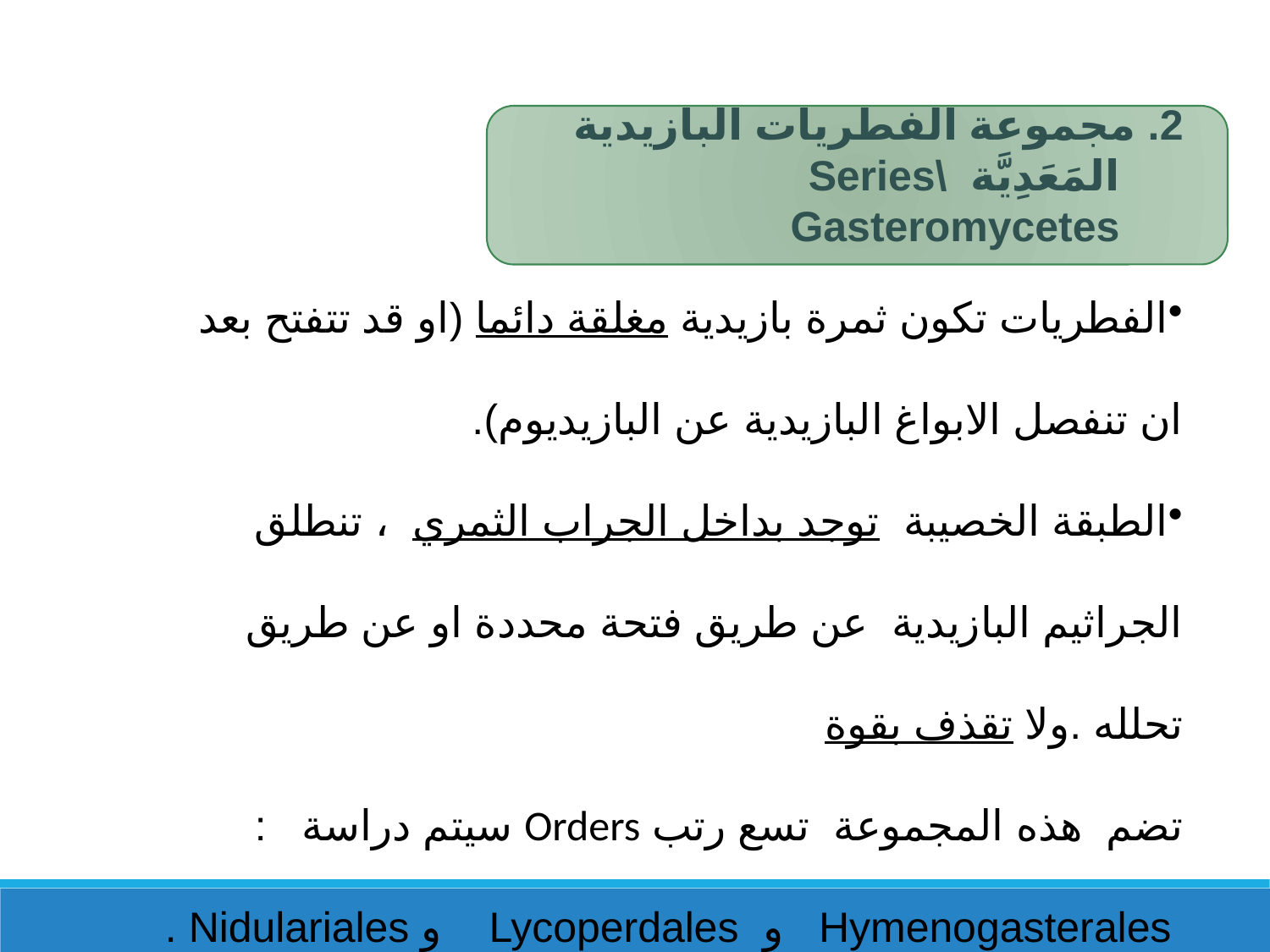

2. مجموعة الفطريات البازيدية المَعَدِيَّة  Series\ Gasteromycetes
الفطريات تكون ثمرة بازيدية مغلقة دائما (او قد تتفتح بعد ان تنفصل الابواغ البازيدية عن البازيديوم).
الطبقة الخصيبة  توجد بداخل الجراب الثمري  ، تنطلق الجراثيم البازيدية  عن طريق فتحة محددة او عن طريق تحلله .ولا تقذف بقوة
تضم  هذه المجموعة  تسع رتب Orders سيتم دراسة   :
 Hymenogasterales   و  Lycoperdales    و Nidulariales .